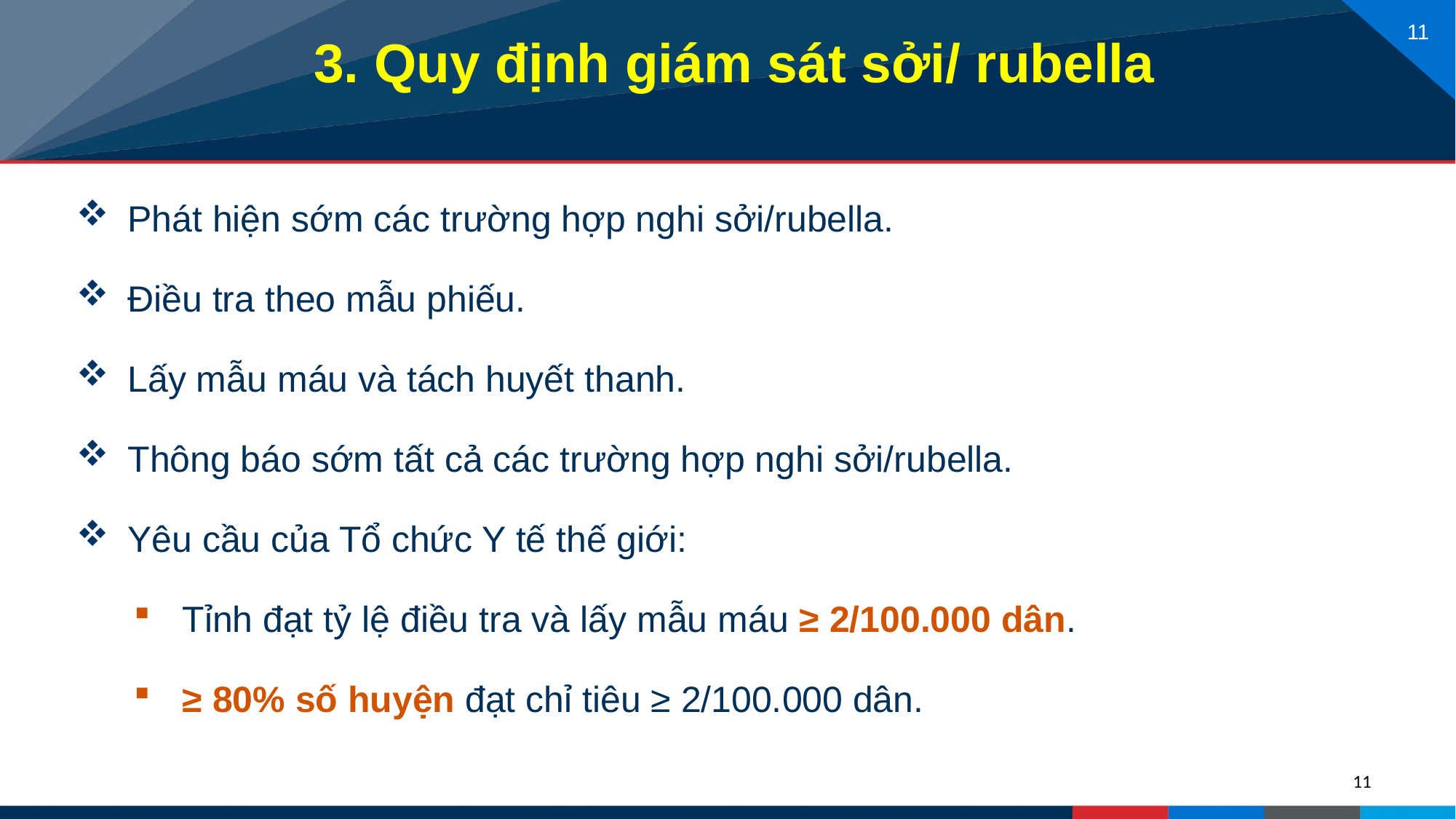

3. Quy định giám sát sởi/ rubella
Phát hiện sớm các trường hợp nghi sởi/rubella.
Điều tra theo mẫu phiếu.
Lấy mẫu máu và tách huyết thanh.
Thông báo sớm tất cả các trường hợp nghi sởi/rubella.
Yêu cầu của Tổ chức Y tế thế giới:
Tỉnh đạt tỷ lệ điều tra và lấy mẫu máu ≥ 2/100.000 dân.
≥ 80% số huyện đạt chỉ tiêu ≥ 2/100.000 dân.
11